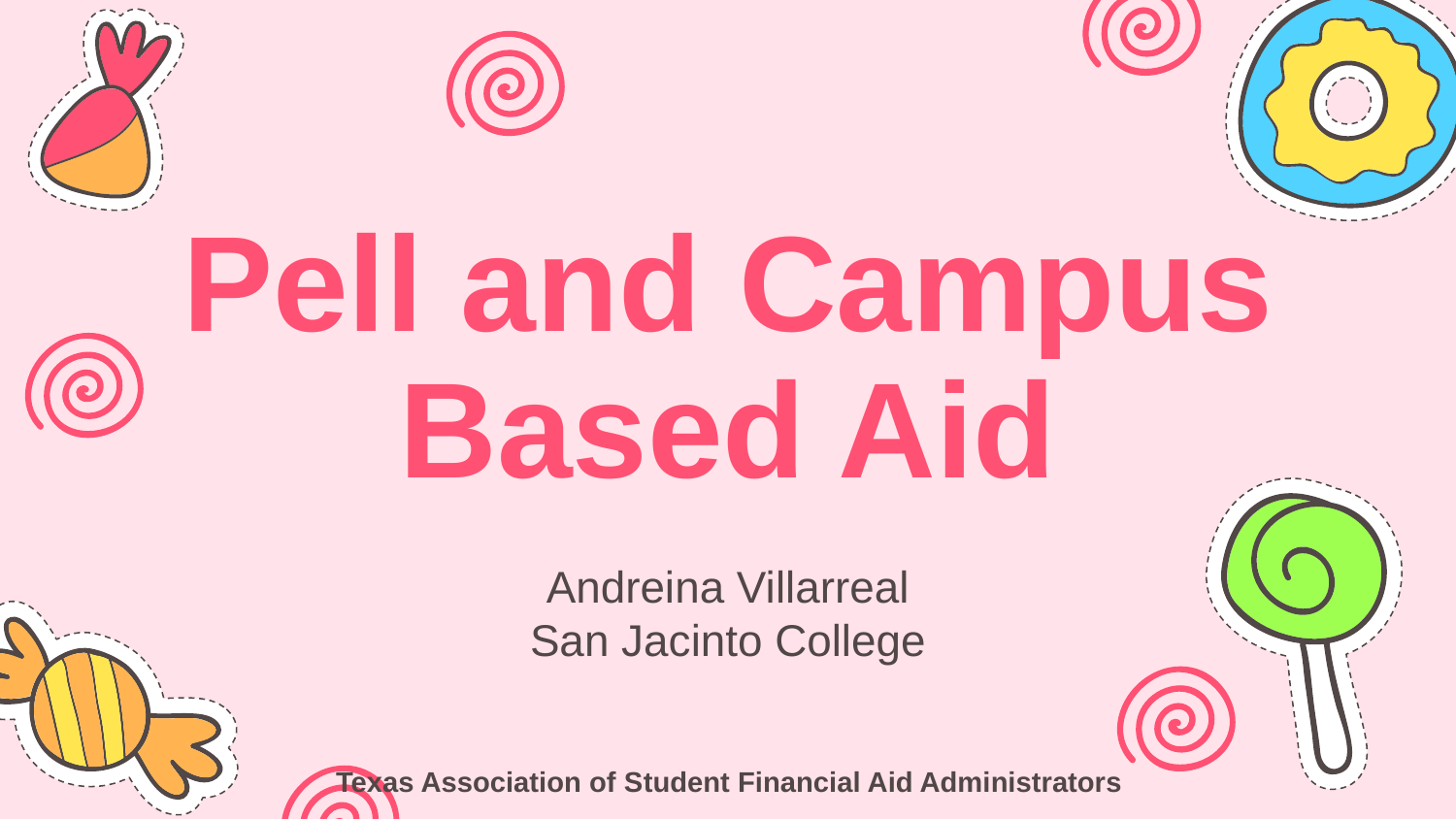

# Pell and Campus Based Aid
Andreina Villarreal
San Jacinto College
Texas Association of Student Financial Aid Administrators